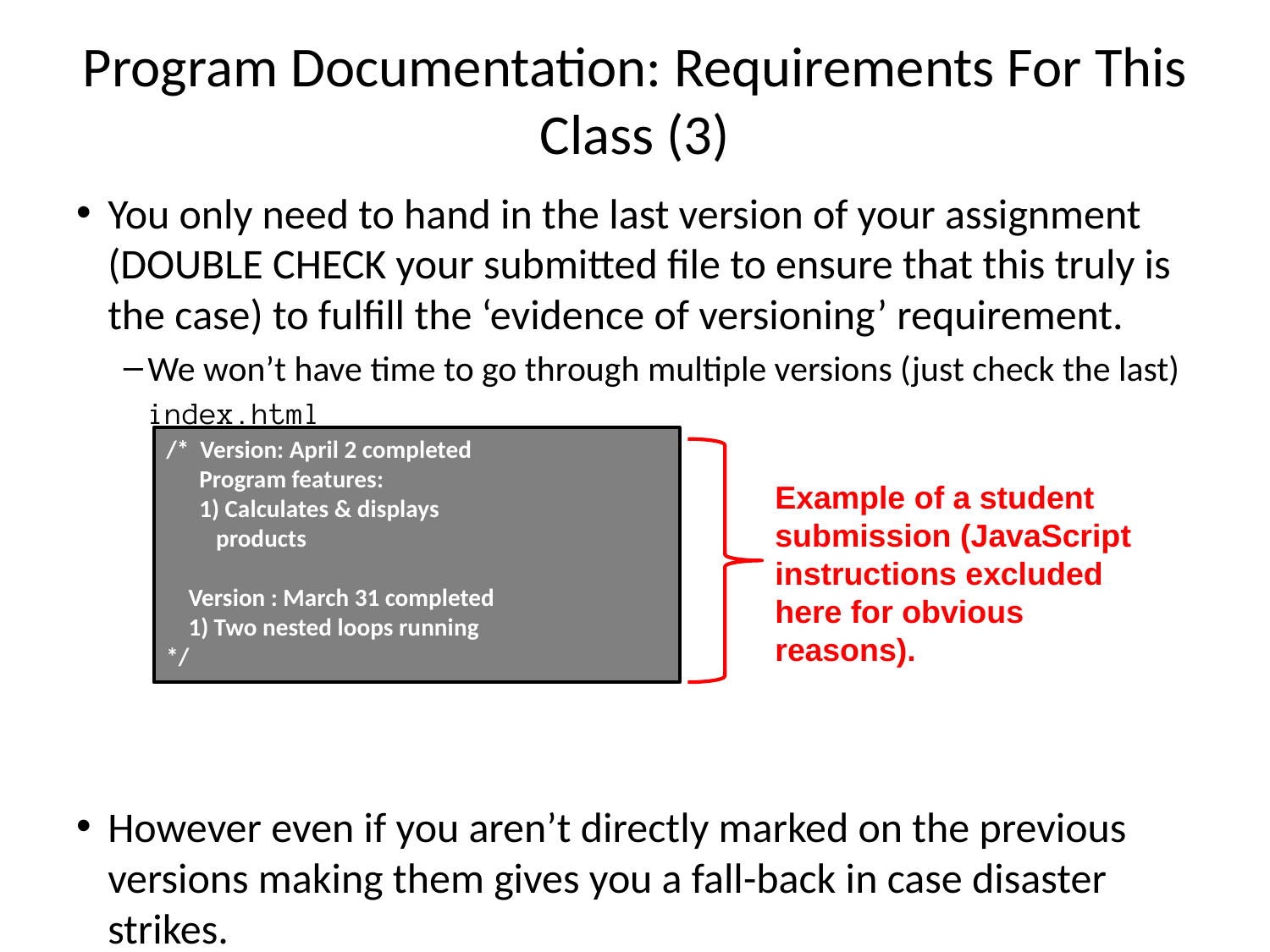

# Program Documentation: Requirements For This Class (3)
You only need to hand in the last version of your assignment (DOUBLE CHECK your submitted file to ensure that this truly is the case) to fulfill the ‘evidence of versioning’ requirement.
We won’t have time to go through multiple versions (just check the last)

However even if you aren’t directly marked on the previous versions making them gives you a fall-back in case disaster strikes.
You should back your current and previous versions in a place other than your computer.

index.html
/*  Version: April 2 completed
      Program features:
      1) Calculates & displays
         products

    Version : March 31 completed
    1) Two nested loops running
*/

Example of a student submission (JavaScript instructions excluded here for obvious reasons).